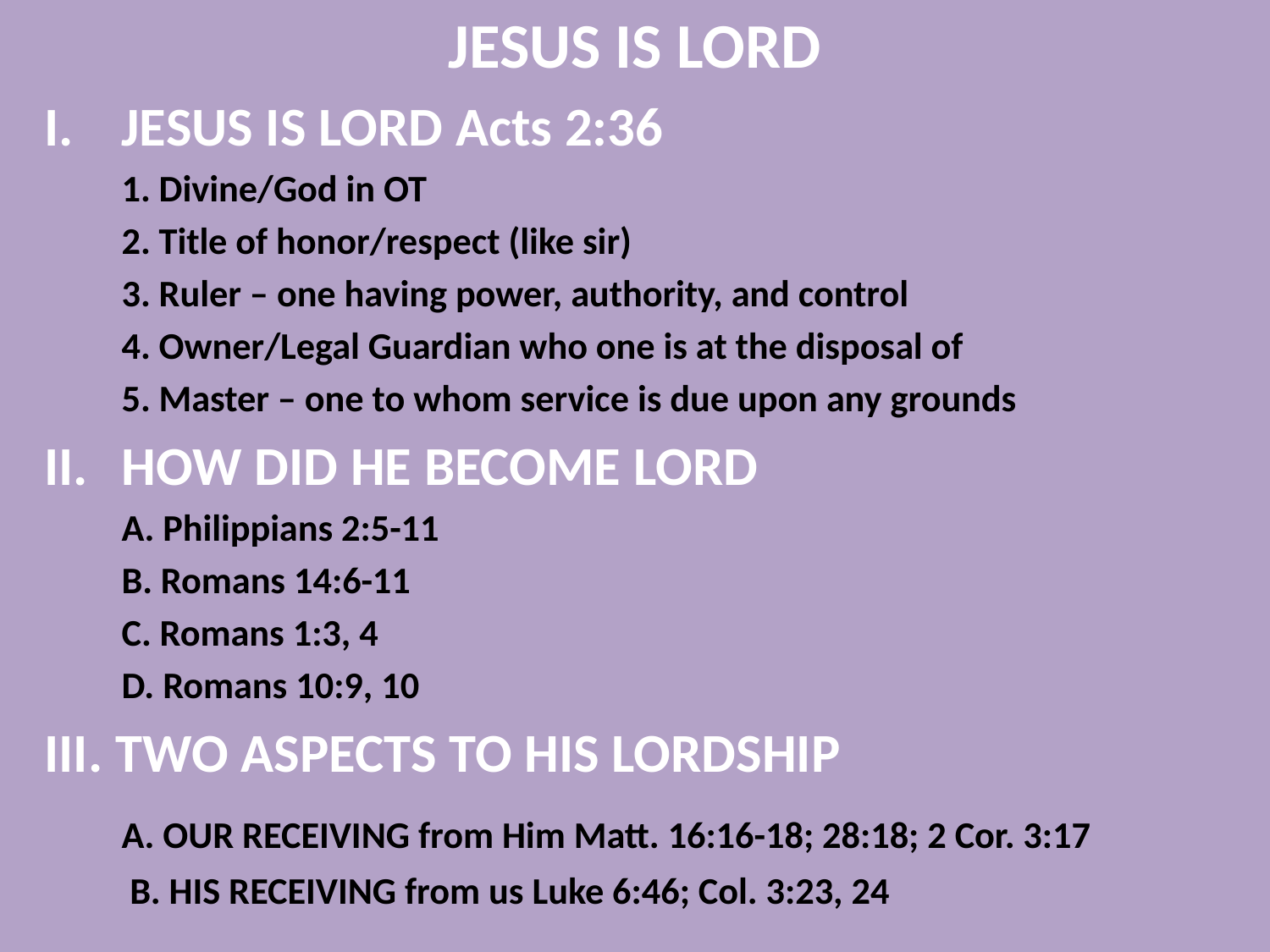

# JESUS IS LORD
JESUS IS LORD Acts 2:36
	1. Divine/God in OT
	2. Title of honor/respect (like sir)
	3. Ruler – one having power, authority, and control
	4. Owner/Legal Guardian who one is at the disposal of
	5. Master – one to whom service is due upon any grounds
HOW DID HE BECOME LORD
	A. Philippians 2:5-11
	B. Romans 14:6-11
	C. Romans 1:3, 4
	D. Romans 10:9, 10
III. TWO ASPECTS TO HIS LORDSHIP
	A. OUR RECEIVING from Him Matt. 16:16-18; 28:18; 2 Cor. 3:17
	 B. HIS RECEIVING from us Luke 6:46; Col. 3:23, 24